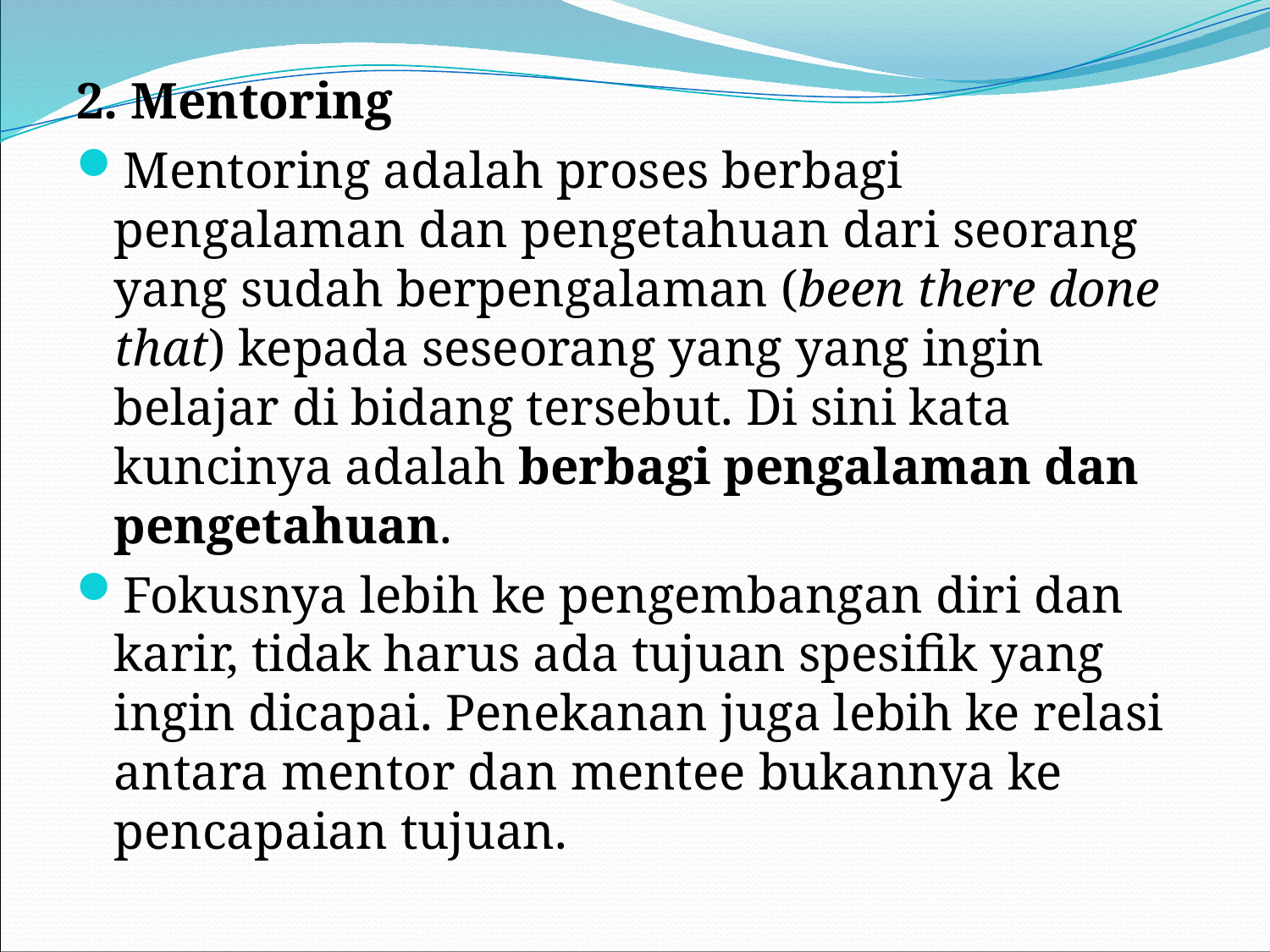

2. Mentoring
Mentoring adalah proses berbagi pengalaman dan pengetahuan dari seorang yang sudah berpengalaman (been there done that) kepada seseorang yang yang ingin belajar di bidang tersebut. Di sini kata kuncinya adalah berbagi pengalaman dan pengetahuan.
Fokusnya lebih ke pengembangan diri dan karir, tidak harus ada tujuan spesifik yang ingin dicapai. Penekanan juga lebih ke relasi antara mentor dan mentee bukannya ke pencapaian tujuan.